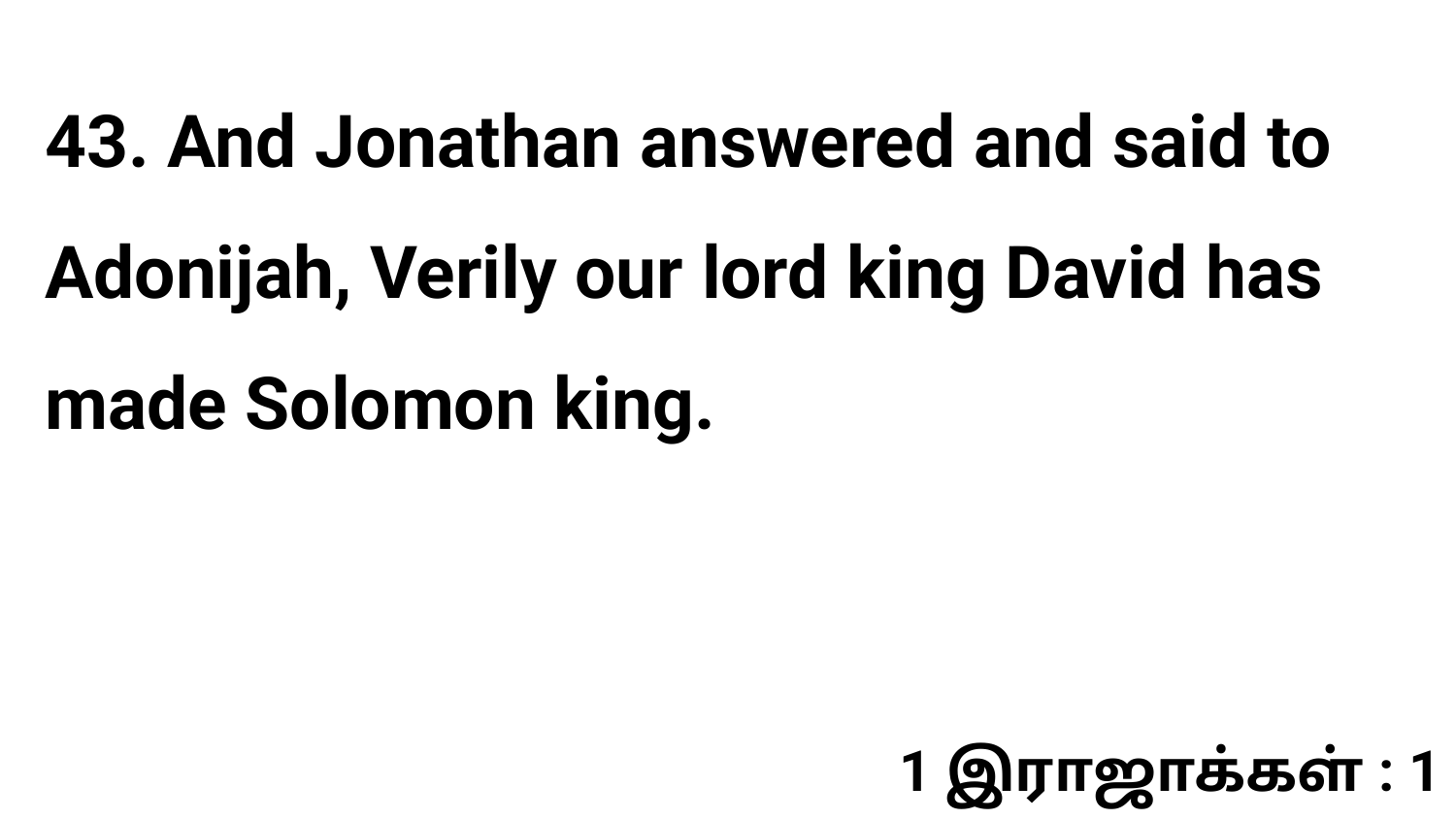

43. And Jonathan answered and said to Adonijah, Verily our lord king David has made Solomon king.
1 இராஜாக்கள் : 1